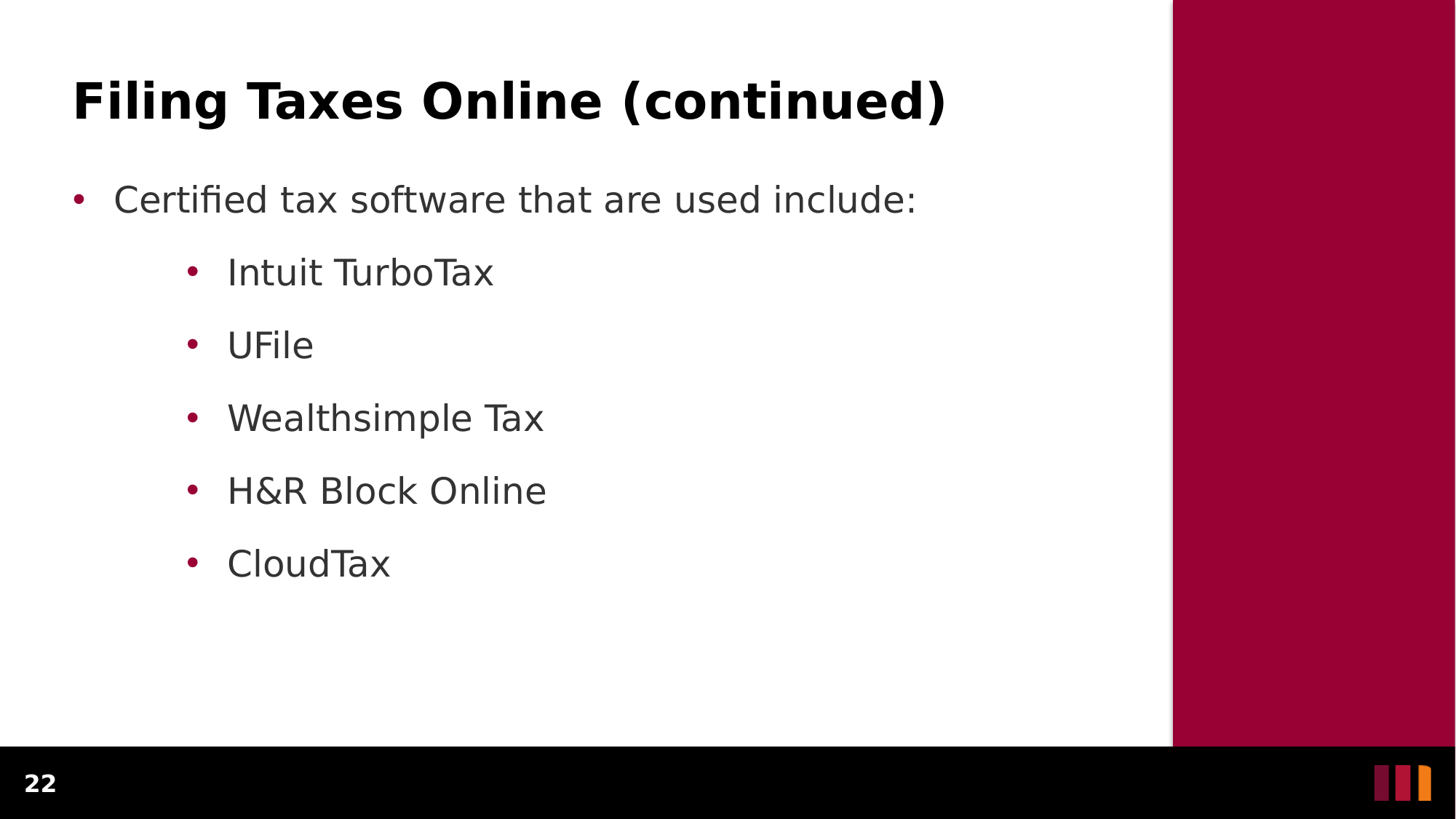

# Filing Taxes Online (continued)
Certified tax software that are used include:
Intuit TurboTax
UFile
Wealthsimple Tax
H&R Block Online
CloudTax
22